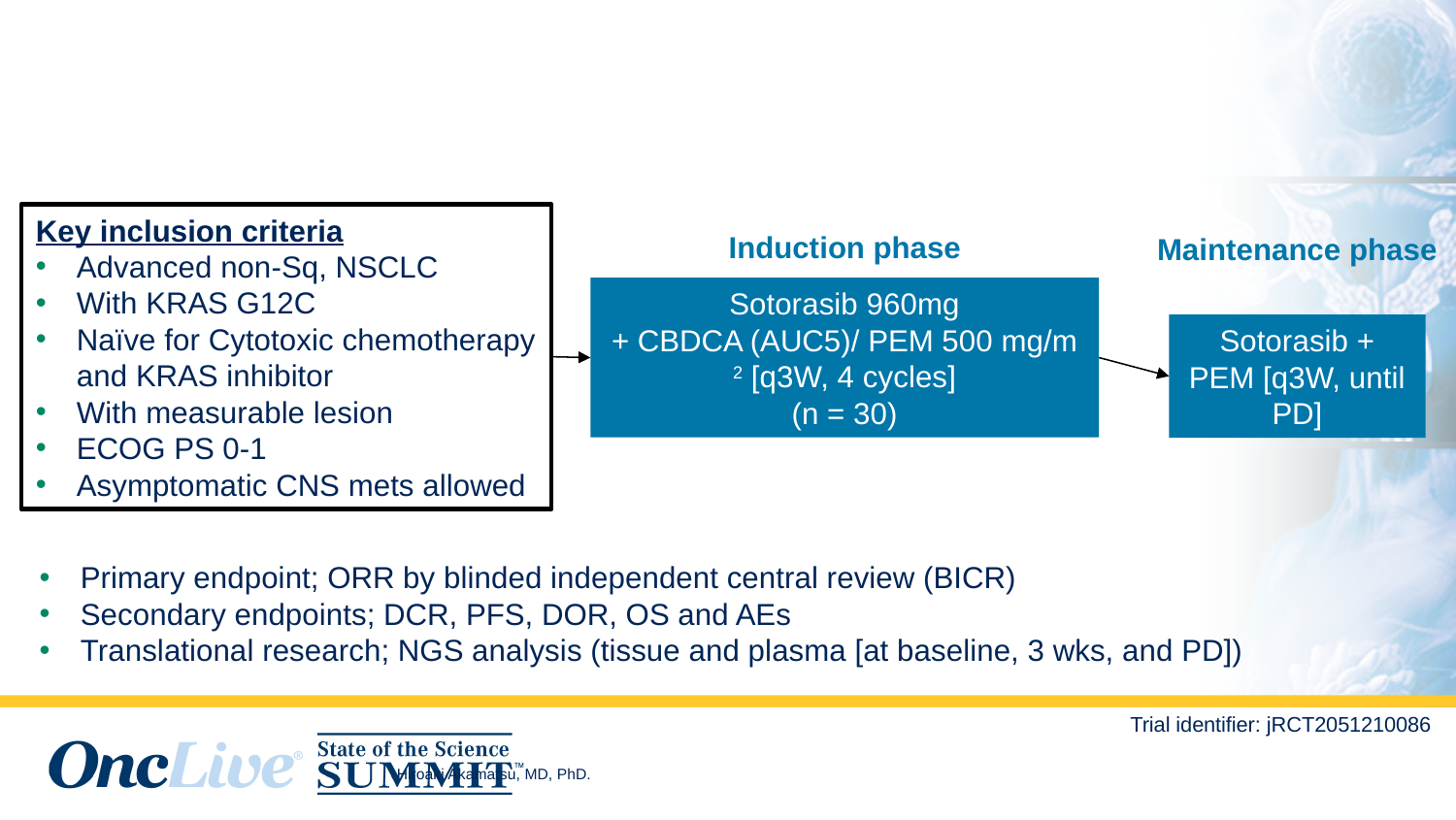

# SCARLET: study schema
153
Key inclusion criteria
Advanced non-Sq, NSCLC
With KRAS G12C
Naïve for Cytotoxic chemotherapy and KRAS inhibitor
With measurable lesion
ECOG PS 0-1
Asymptomatic CNS mets allowed
Induction phase
Maintenance phase
Sotorasib 960mg
+ CBDCA (AUC5)/ PEM 500 mg/m 2 [q3W, 4 cycles]
(n = 30)
Sotorasib + PEM [q3W, until PD]
Primary endpoint; ORR by blinded independent central review (BICR)
Secondary endpoints; DCR, PFS, DOR, OS and AEs
Translational research; NGS analysis (tissue and plasma [at baseline, 3 wks, and PD])
Trial identifier: jRCT2051210086
Hiroaki Akamatsu, MD, PhD.